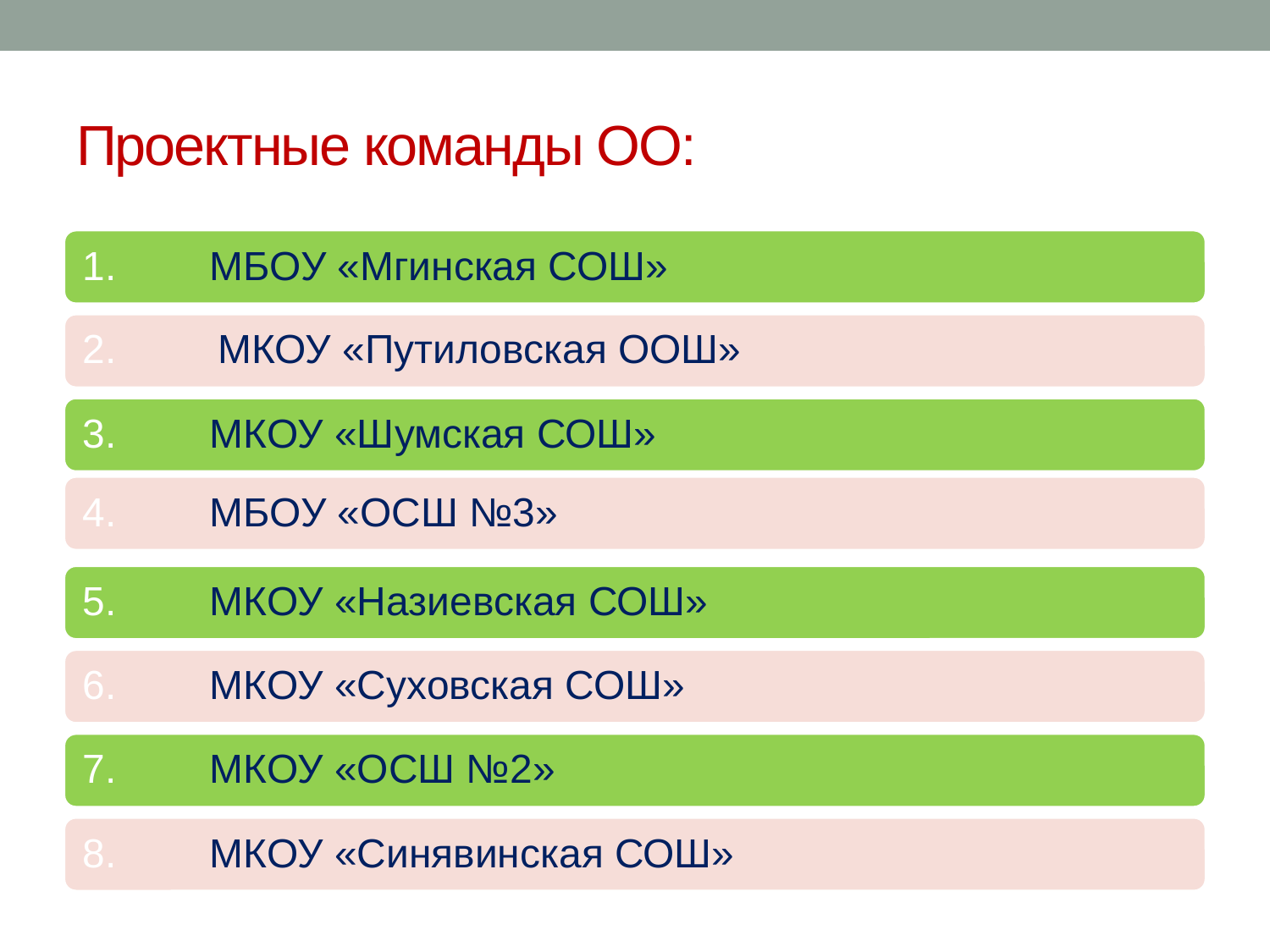

# Проектные команды ОО:
1.	МБОУ «Мгинская СОШ»
2.         МКОУ «Путиловская ООШ»
3.	МКОУ «Шумская СОШ»
4.	МБОУ «ОСШ №3»
5.	МКОУ «Назиевская СОШ»
6.	МКОУ «Суховская СОШ»
7.	МКОУ «ОСШ №2»
8.	МКОУ «Синявинская СОШ»